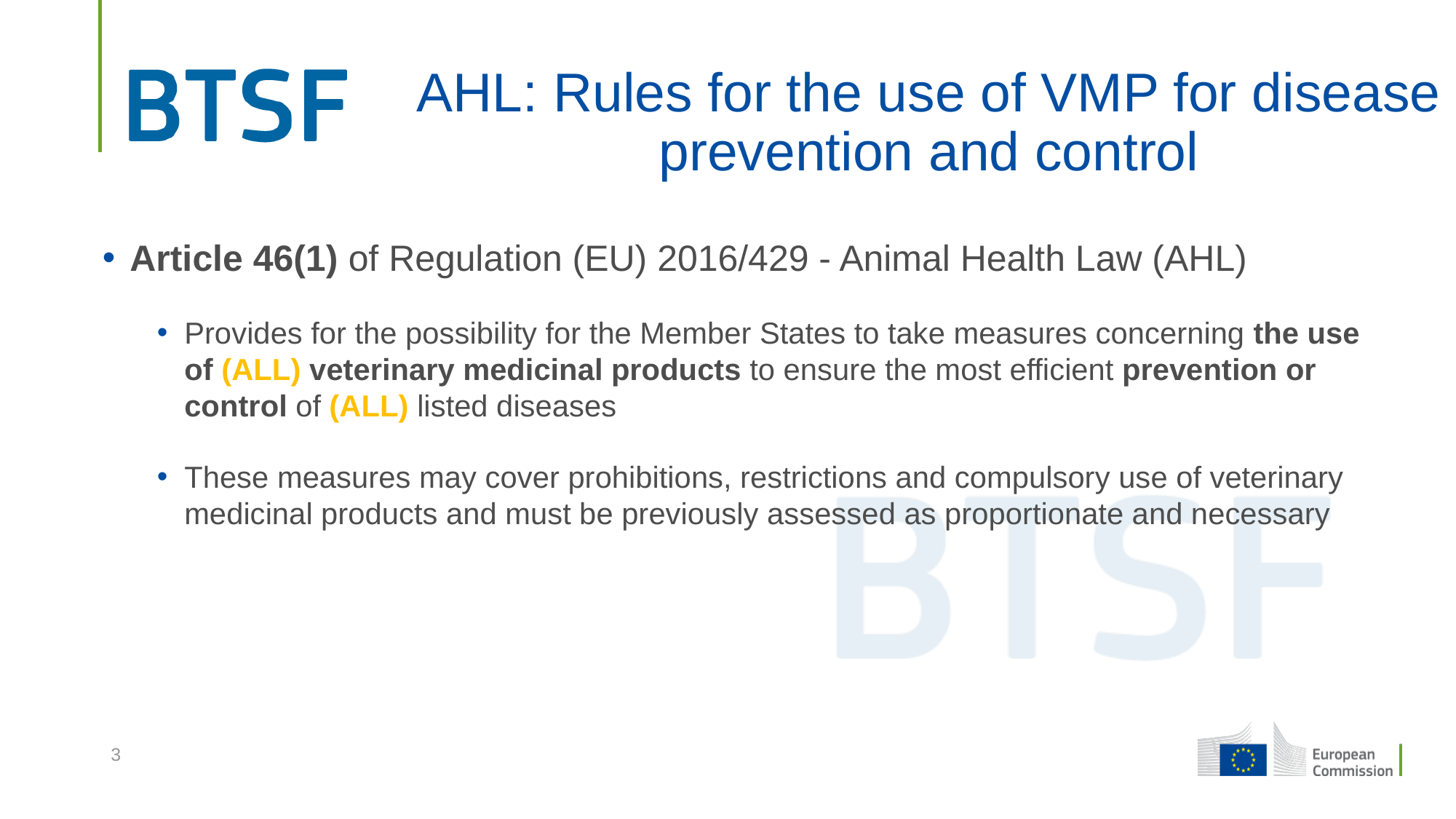

# AHL: Rules for the use of VMP for disease prevention and control
Article 46(1) of Regulation (EU) 2016/429 - Animal Health Law (AHL)
Provides for the possibility for the Member States to take measures concerning the use of (ALL) veterinary medicinal products to ensure the most efficient prevention or control of (ALL) listed diseases
These measures may cover prohibitions, restrictions and compulsory use of veterinary medicinal products and must be previously assessed as proportionate and necessary

3